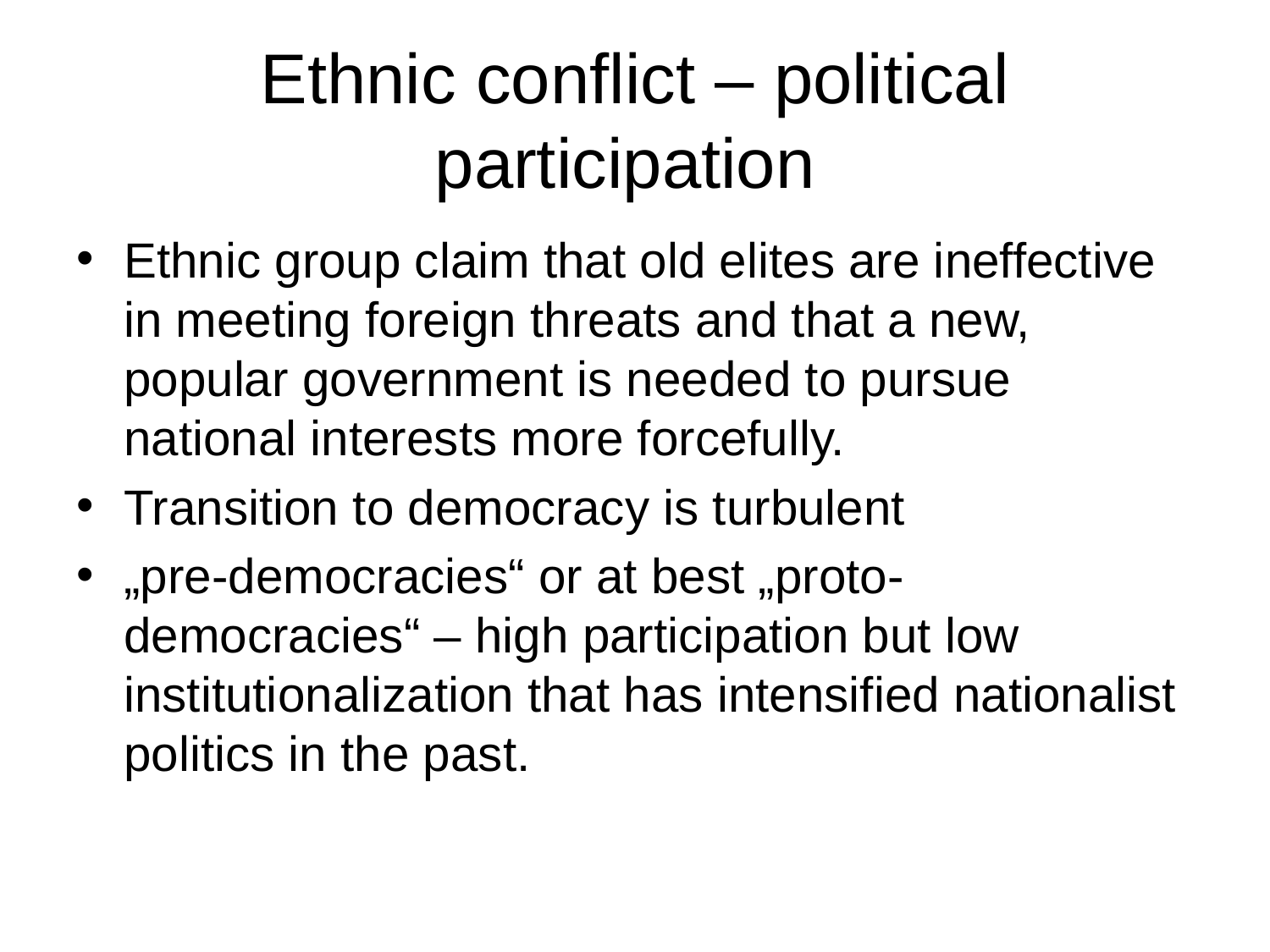

# Ethnic conflict – political participation
Ethnic group claim that old elites are ineffective in meeting foreign threats and that a new, popular government is needed to pursue national interests more forcefully.
Transition to democracy is turbulent
„pre-democracies“ or at best „proto-democracies“ – high participation but low institutionalization that has intensified nationalist politics in the past.